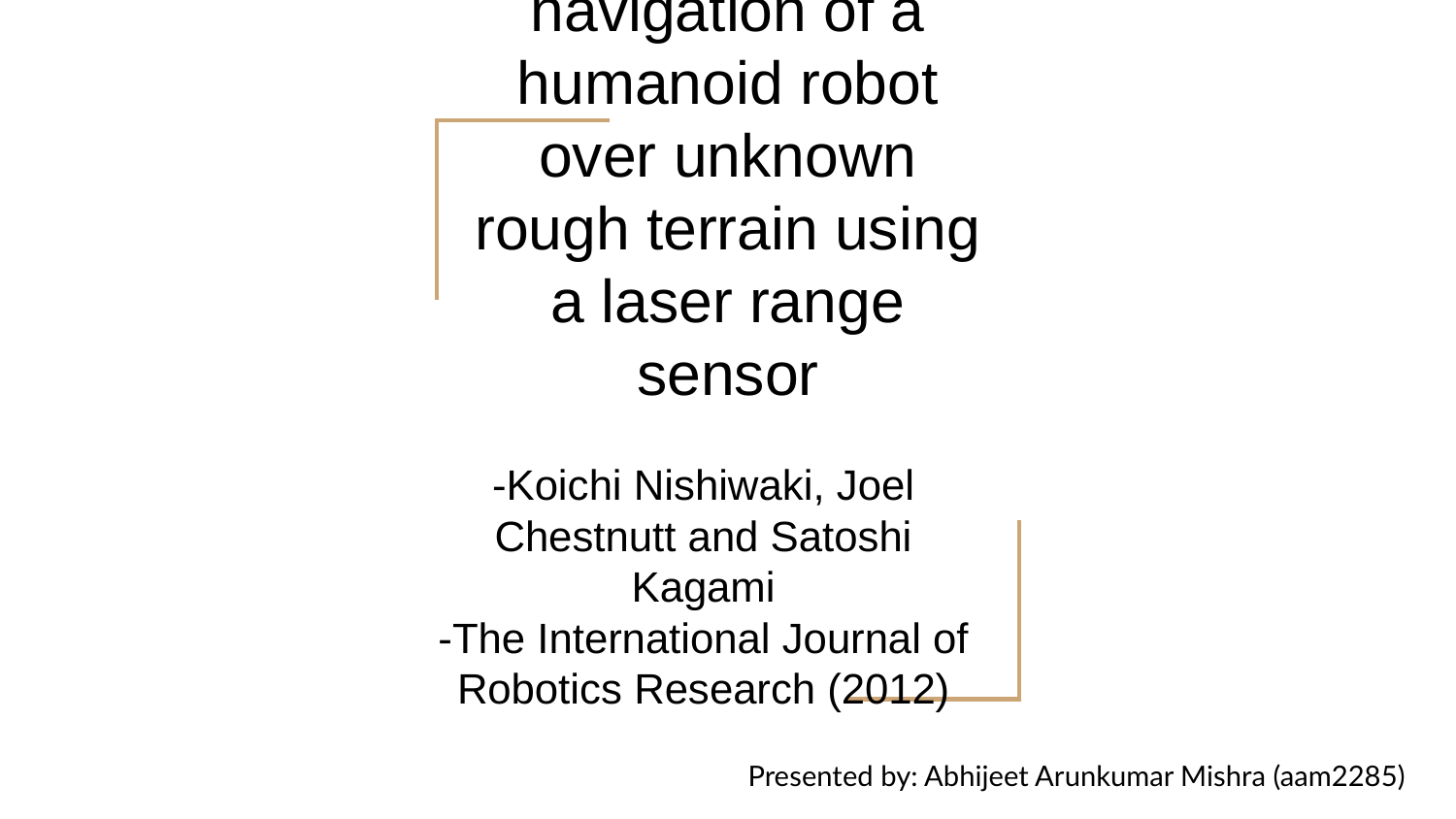

# Autonomous navigation of a humanoid robot over unknown rough terrain using a laser range sensor
-Koichi Nishiwaki, Joel Chestnutt and Satoshi Kagami
-The International Journal of Robotics Research (2012)
Presented by: Abhijeet Arunkumar Mishra (aam2285)